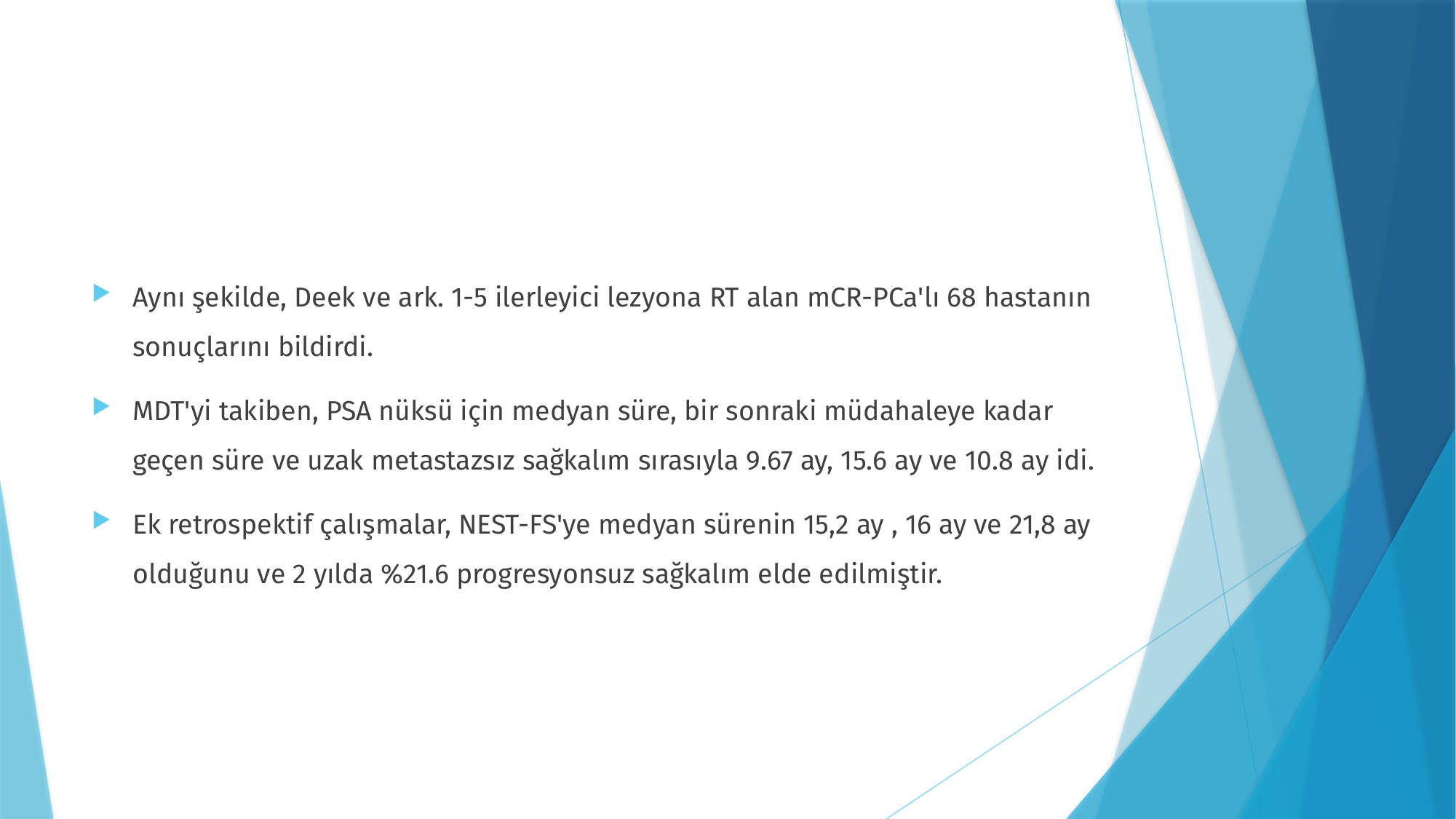

#
Aynı şekilde, Deek ve ark. 1-5 ilerleyici lezyona RT alan mCR-PCa'lı 68 hastanın sonuçlarını bildirdi.
MDT'yi takiben, PSA nüksü için medyan süre, bir sonraki müdahaleye kadar geçen süre ve uzak metastazsız sağkalım sırasıyla 9.67 ay, 15.6 ay ve 10.8 ay idi.
Ek retrospektif çalışmalar, NEST-FS'ye medyan sürenin 15,2 ay , 16 ay ve 21,8 ay olduğunu ve 2 yılda %21.6 progresyonsuz sağkalım elde edilmiştir.